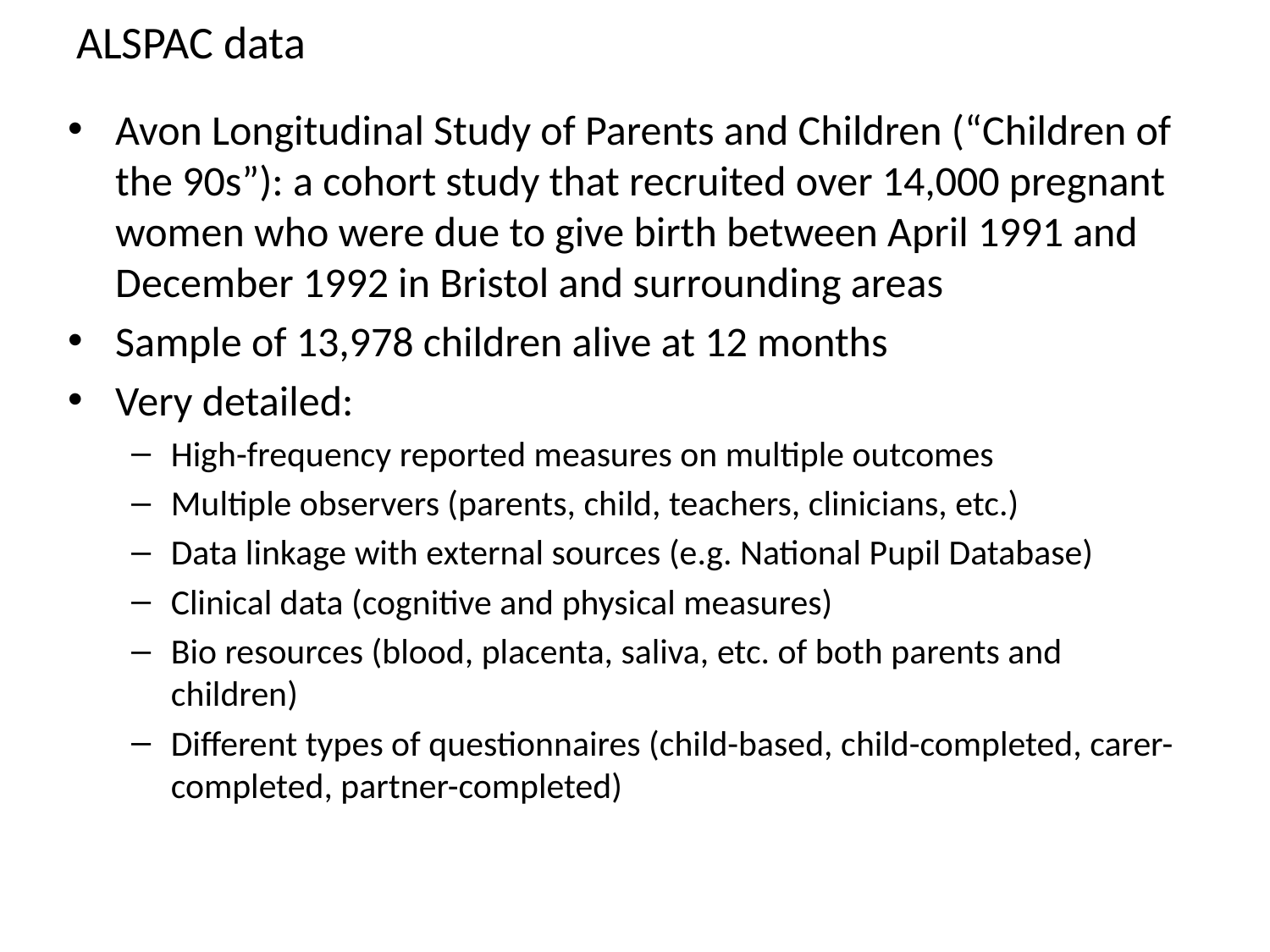

# ALSPAC data
Avon Longitudinal Study of Parents and Children (“Children of the 90s”): a cohort study that recruited over 14,000 pregnant women who were due to give birth between April 1991 and December 1992 in Bristol and surrounding areas
Sample of 13,978 children alive at 12 months
Very detailed:
High-frequency reported measures on multiple outcomes
Multiple observers (parents, child, teachers, clinicians, etc.)
Data linkage with external sources (e.g. National Pupil Database)
Clinical data (cognitive and physical measures)
Bio resources (blood, placenta, saliva, etc. of both parents and children)
Different types of questionnaires (child-based, child-completed, carer-completed, partner-completed)